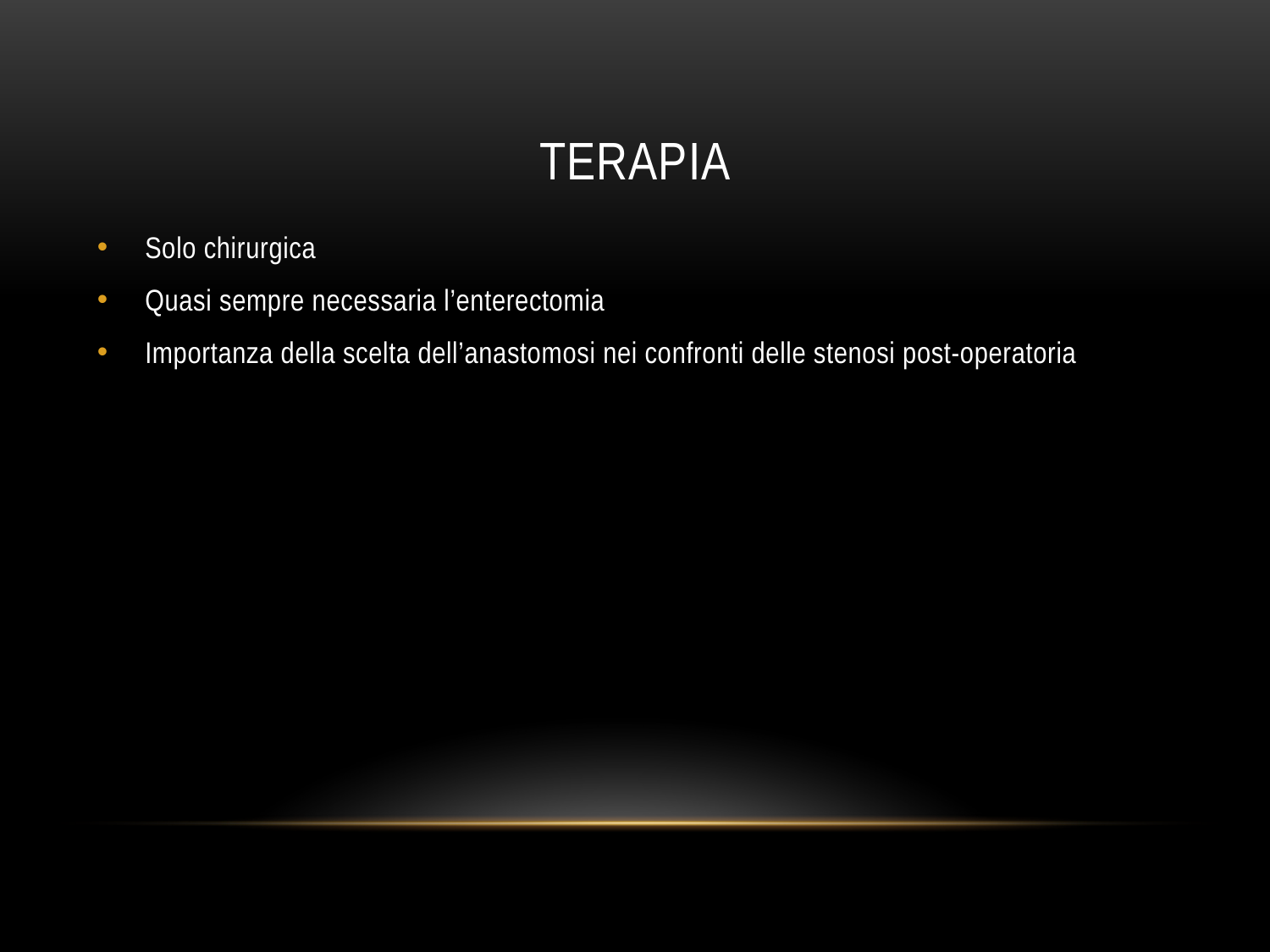

# TERAPIA
Solo chirurgica
Quasi sempre necessaria l’enterectomia
Importanza della scelta dell’anastomosi nei confronti delle stenosi post-operatoria